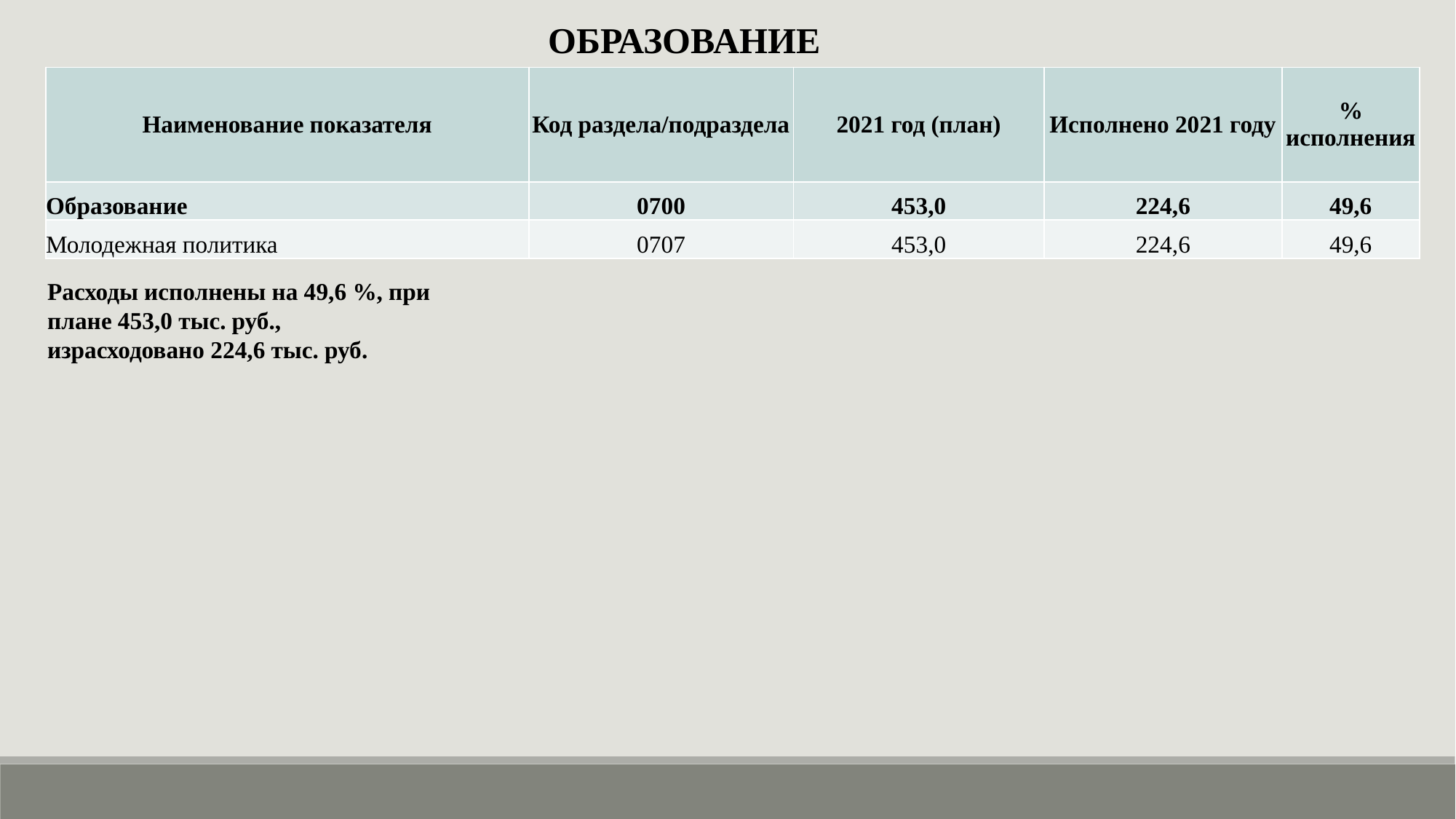

ОБРАЗОВАНИЕ
| Наименование показателя | Код раздела/подраздела | 2021 год (план) | Исполнено 2021 году | % исполнения |
| --- | --- | --- | --- | --- |
| Образование | 0700 | 453,0 | 224,6 | 49,6 |
| Молодежная политика | 0707 | 453,0 | 224,6 | 49,6 |
Расходы исполнены на 49,6 %, при плане 453,0 тыс. руб., израсходовано 224,6 тыс. руб.